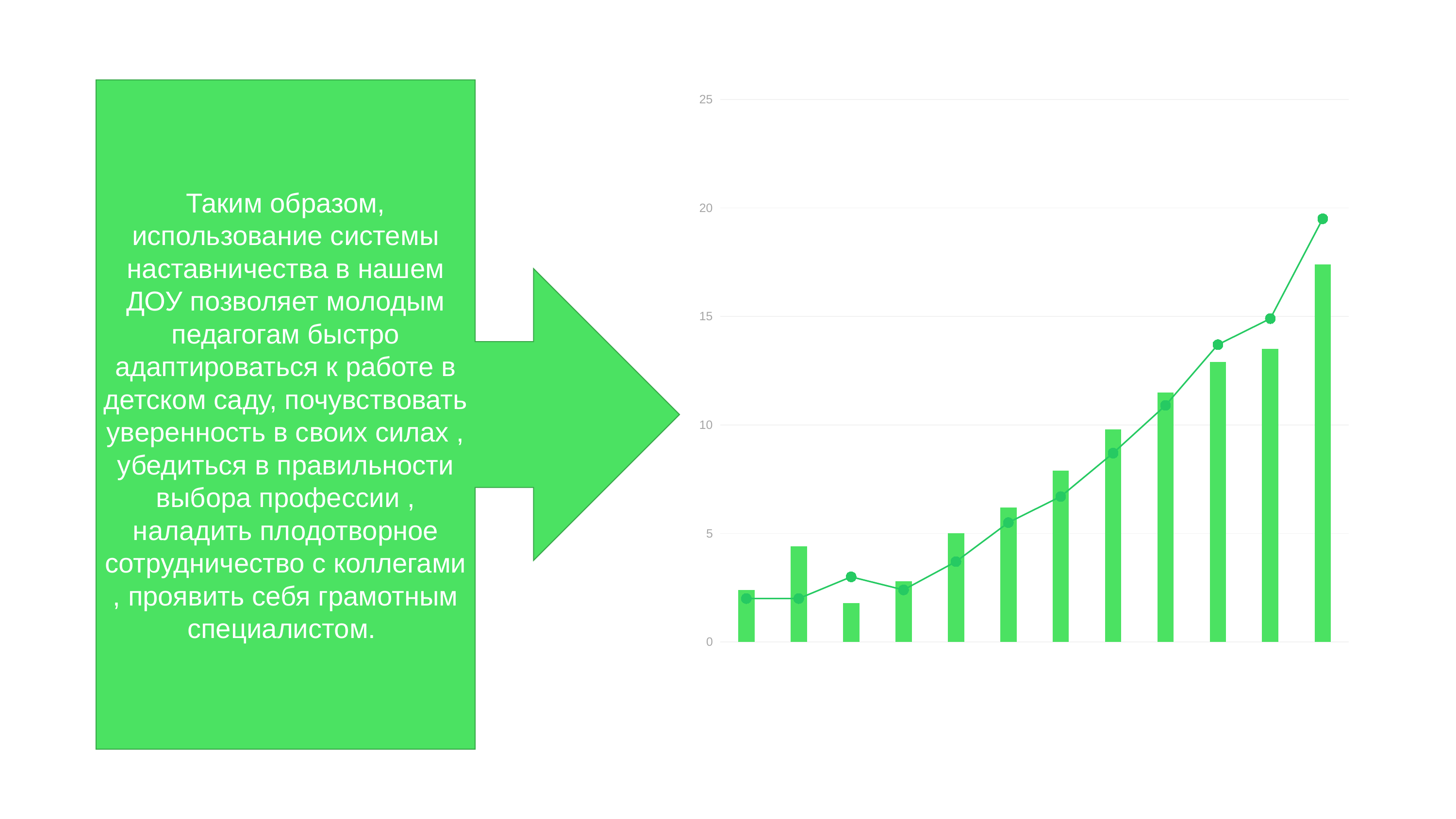

Таким образом, использование системы наставничества в нашем ДОУ позволяет молодым педагогам быстро адаптироваться к работе в детском саду, почувствовать уверенность в своих силах , убедиться в правильности выбора профессии , наладить плодотворное сотрудничество с коллегами , проявить себя грамотным специалистом.

### Chart

| Category | Desktop | Notebook |
|---|---|---|
| JAN | 2.4 | 2.0 |
| FEB | 4.4 | 2.0 |
| MAR | 1.8 | 3.0 |
| APR | 2.8 | 2.4 |
| MAY | 5.0 | 3.7 |
| JUN | 6.2 | 5.5 |
| JUL | 7.9 | 6.7 |
| AUG | 9.8 | 8.7 |
| SEP | 11.5 | 10.9 |
| OCT | 12.9 | 13.7 |
| NOV | 13.5 | 14.9 |
| DEC | 17.4 | 19.5 |